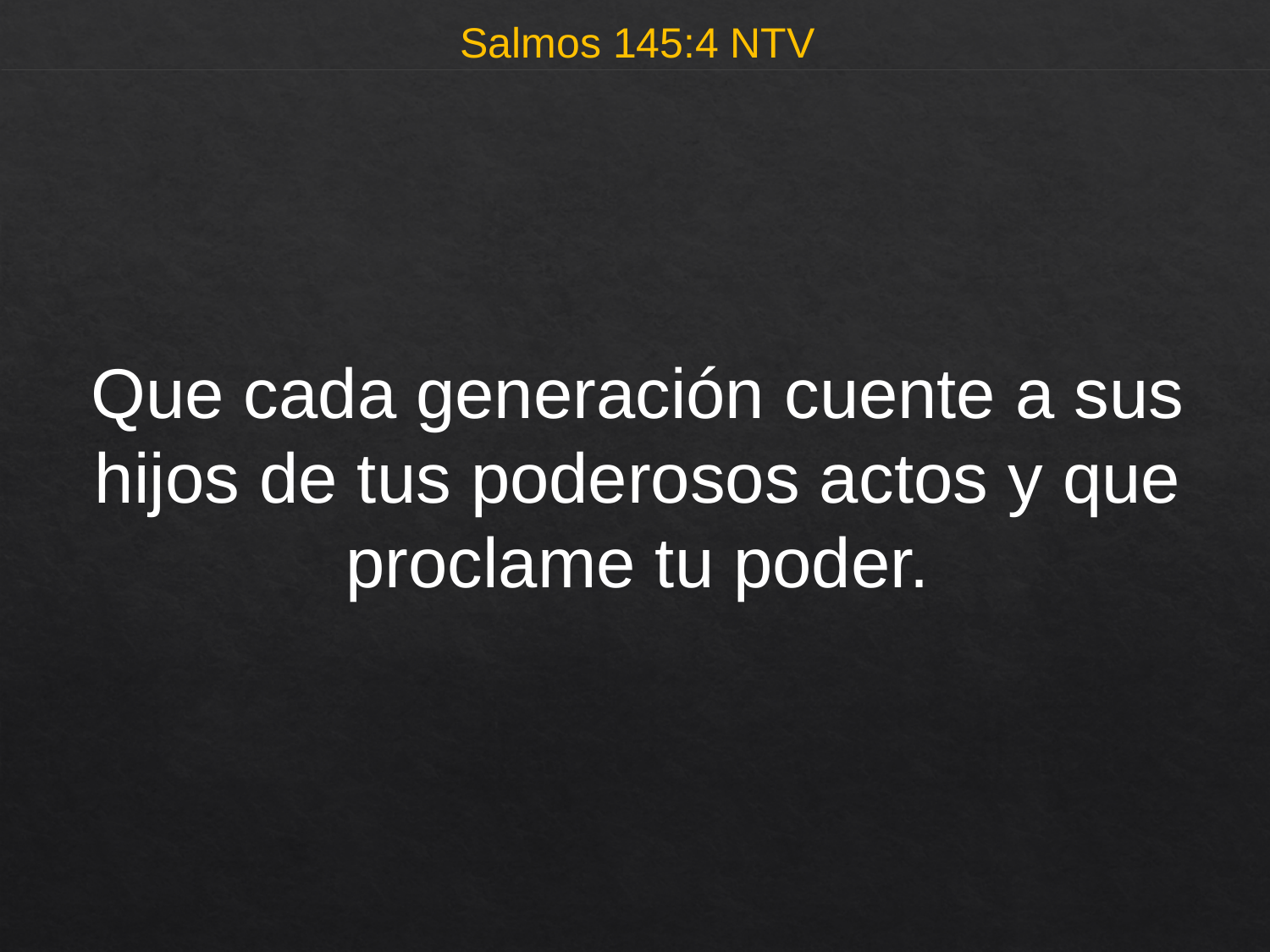

Salmos 145:4 NTV
Que cada generación cuente a sus hijos de tus poderosos actos y que proclame tu poder.